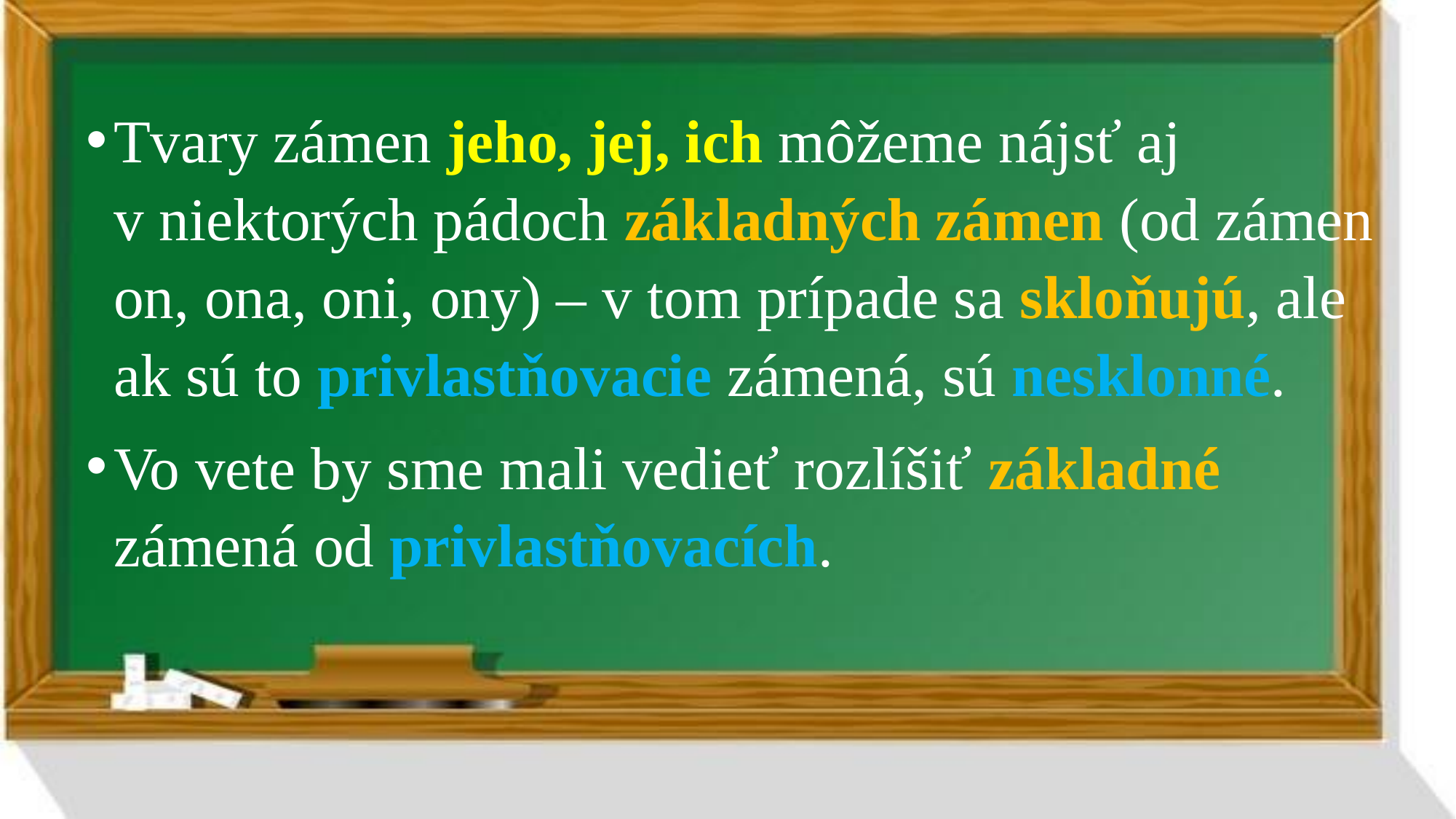

Tvary zámen jeho, jej, ich môžeme nájsť aj v niektorých pádoch základných zámen (od zámen on, ona, oni, ony) – v tom prípade sa skloňujú, ale ak sú to privlastňovacie zámená, sú nesklonné.
Vo vete by sme mali vedieť rozlíšiť základné zámená od privlastňovacích.